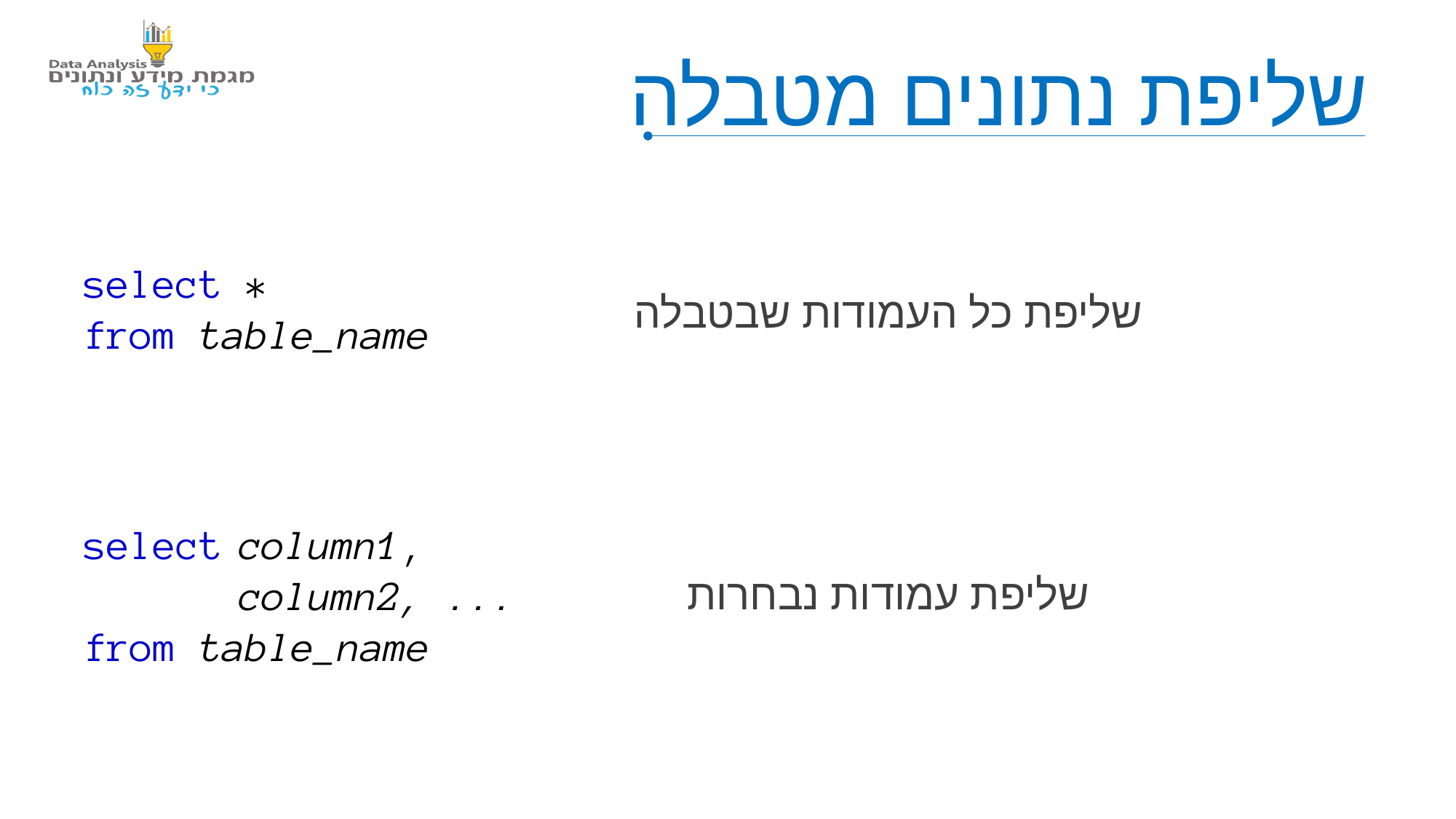

שליפת נתונים מטבלה
select *
from table_name
שליפת כל העמודות שבטבלה
select column1,
	  column2, ...
from table_name
שליפת עמודות נבחרות